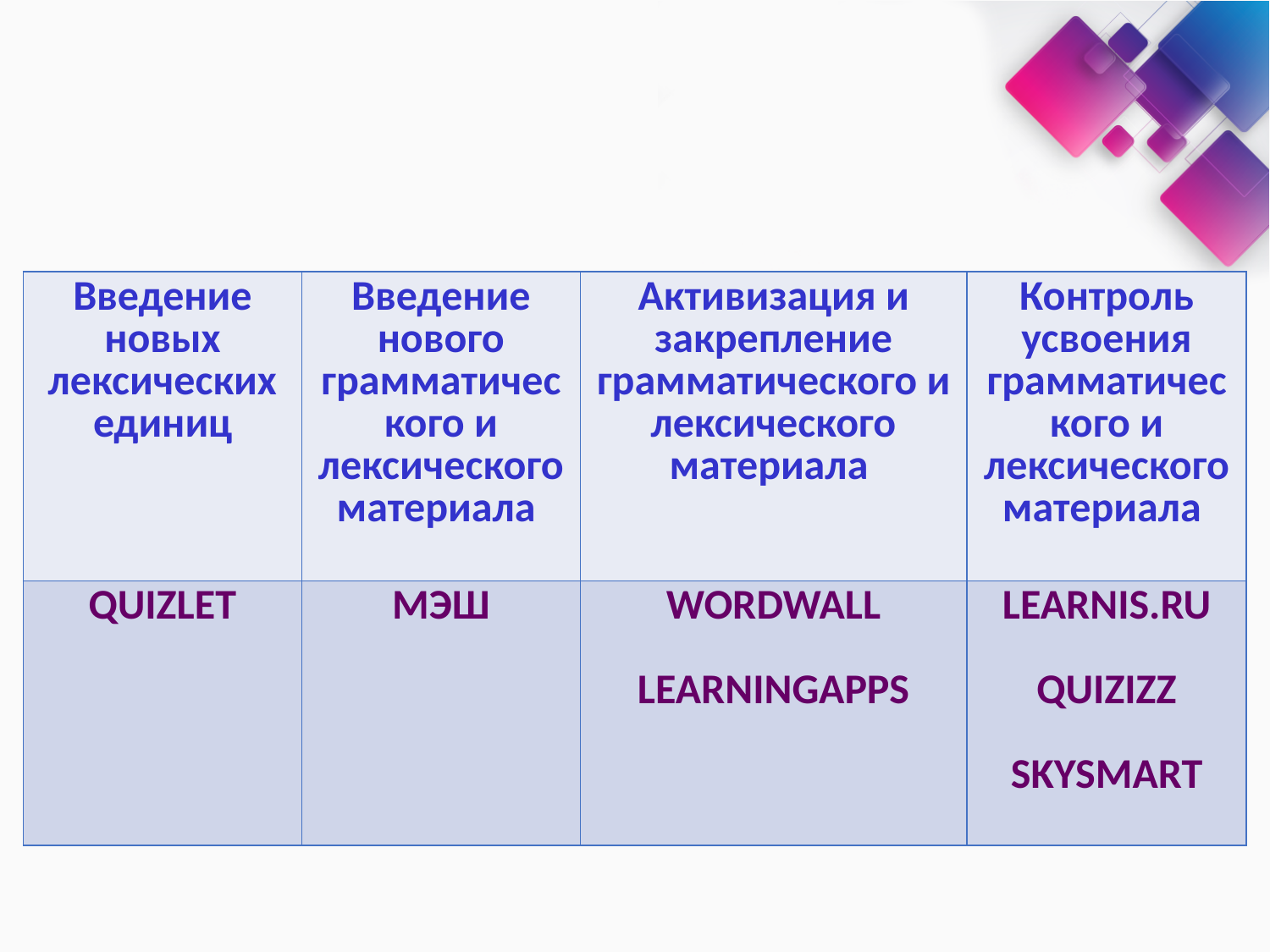

| Введение новых лексических единиц | Введение нового грамматического и лексического материала | Активизация и закрепление грамматического и лексического материала | Контроль усвоения грамматического и лексического материала |
| --- | --- | --- | --- |
| QUIZLET | МЭШ | WORDWALL LEARNINGAPPS | LEARNIS.RU QUIZIZZ SKYSMART |